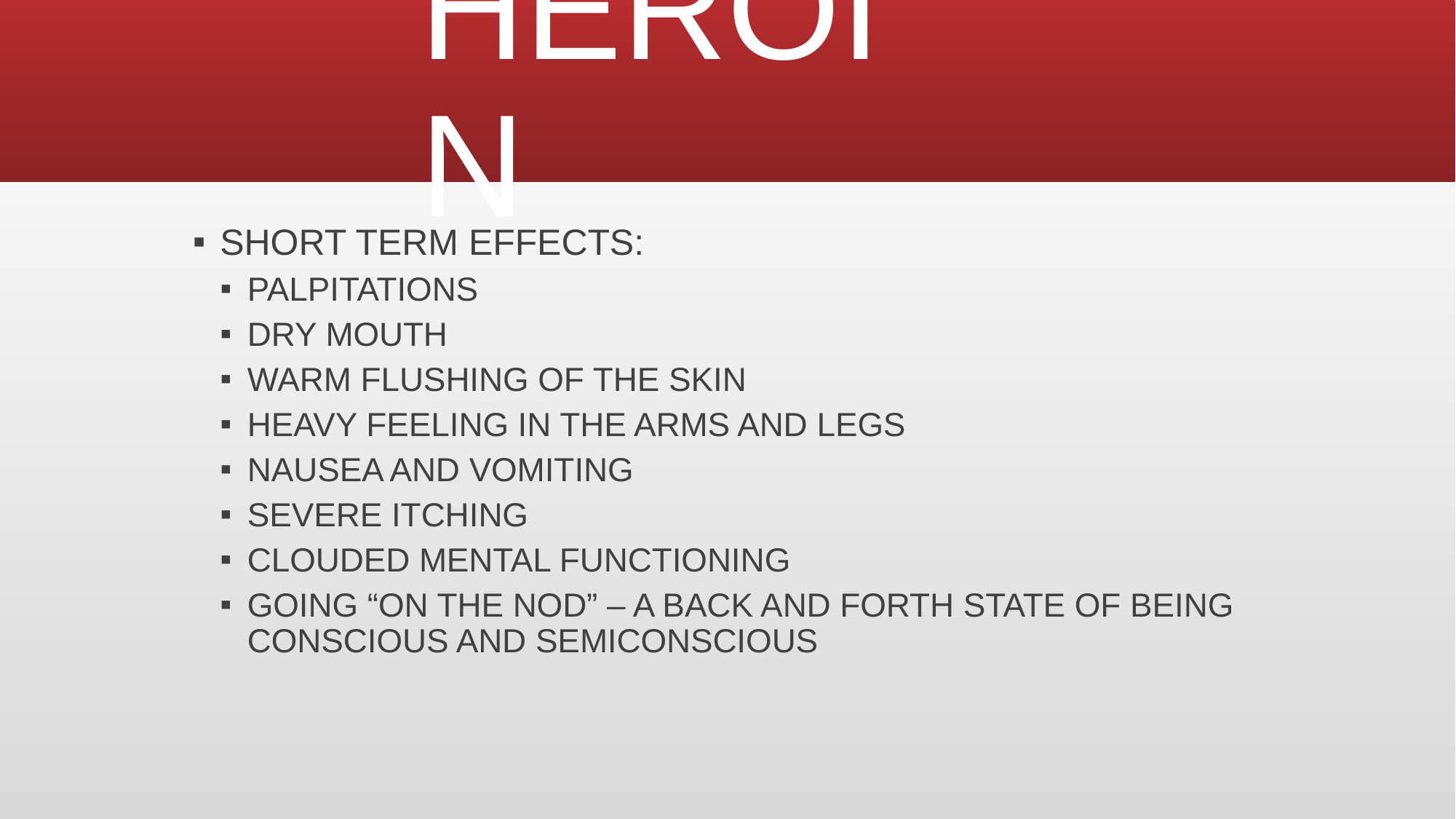

# HEROIN
SHORT TERM EFFECTS:
PALPITATIONS
DRY MOUTH
WARM FLUSHING OF THE SKIN
HEAVY FEELING IN THE ARMS AND LEGS
NAUSEA AND VOMITING
SEVERE ITCHING
CLOUDED MENTAL FUNCTIONING
GOING “ON THE NOD” – A BACK AND FORTH STATE OF BEING CONSCIOUS AND SEMICONSCIOUS